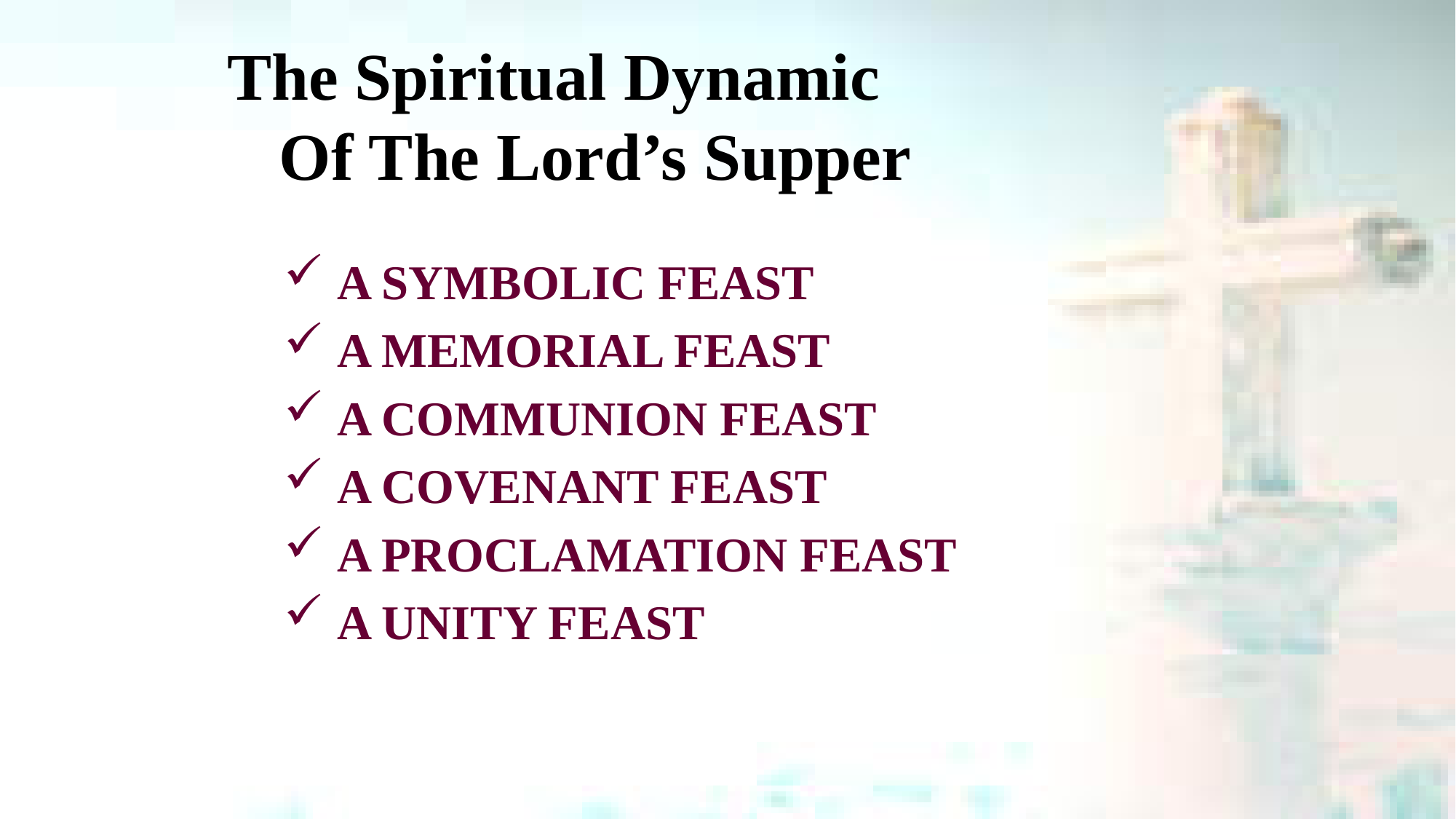

# The Spiritual Dynamic      Of The Lord’s Supper
 A SYMBOLIC FEAST
 A MEMORIAL FEAST
 A COMMUNION FEAST
 A COVENANT FEAST
 A PROCLAMATION FEAST
 A UNITY FEAST